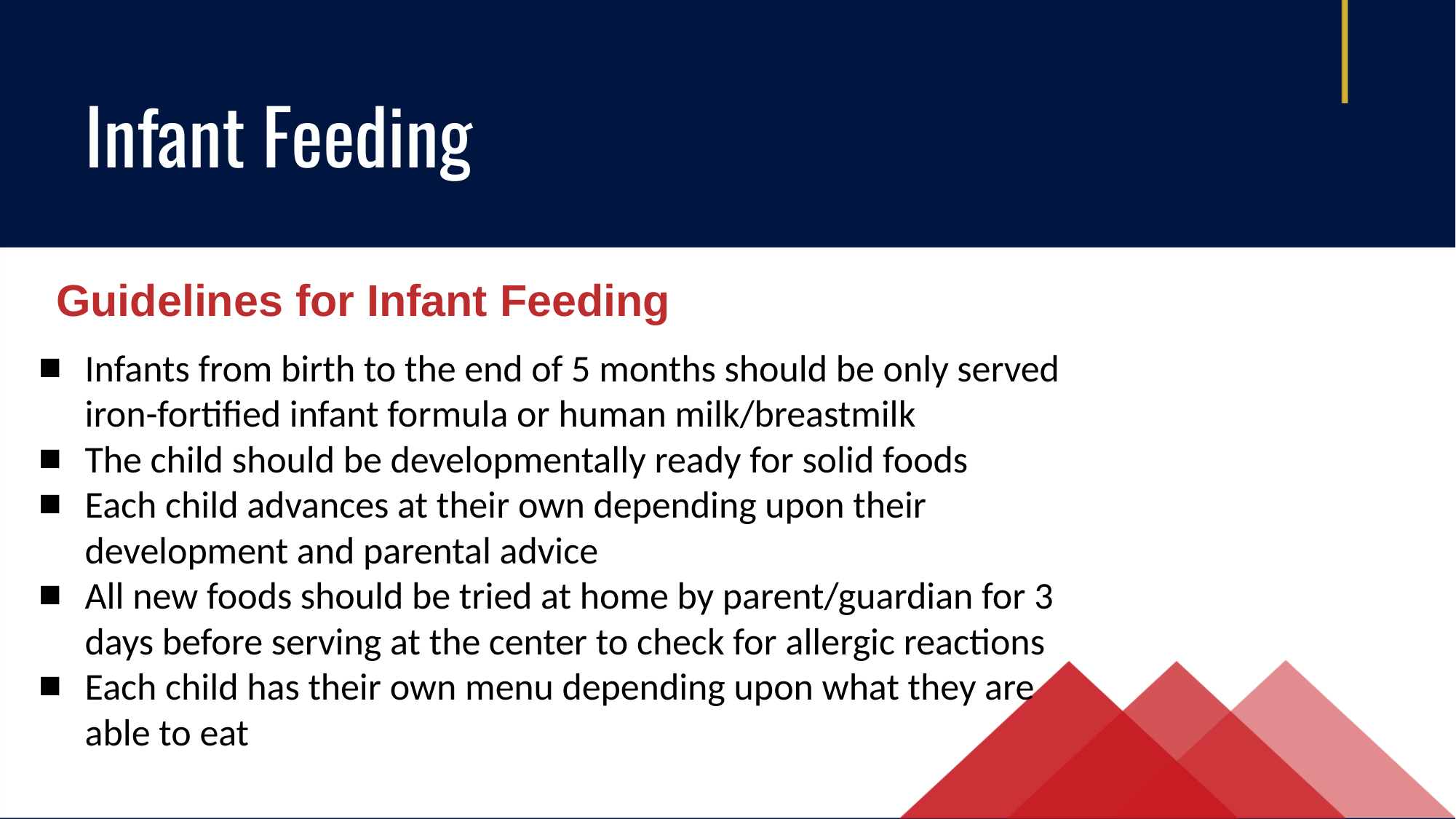

Infant Feeding
Guidelines for Infant Feeding
Infants from birth to the end of 5 months should be only served iron-fortified infant formula or human milk/breastmilk
The child should be developmentally ready for solid foods
Each child advances at their own depending upon their development and parental advice
All new foods should be tried at home by parent/guardian for 3 days before serving at the center to check for allergic reactions
Each child has their own menu depending upon what they are able to eat